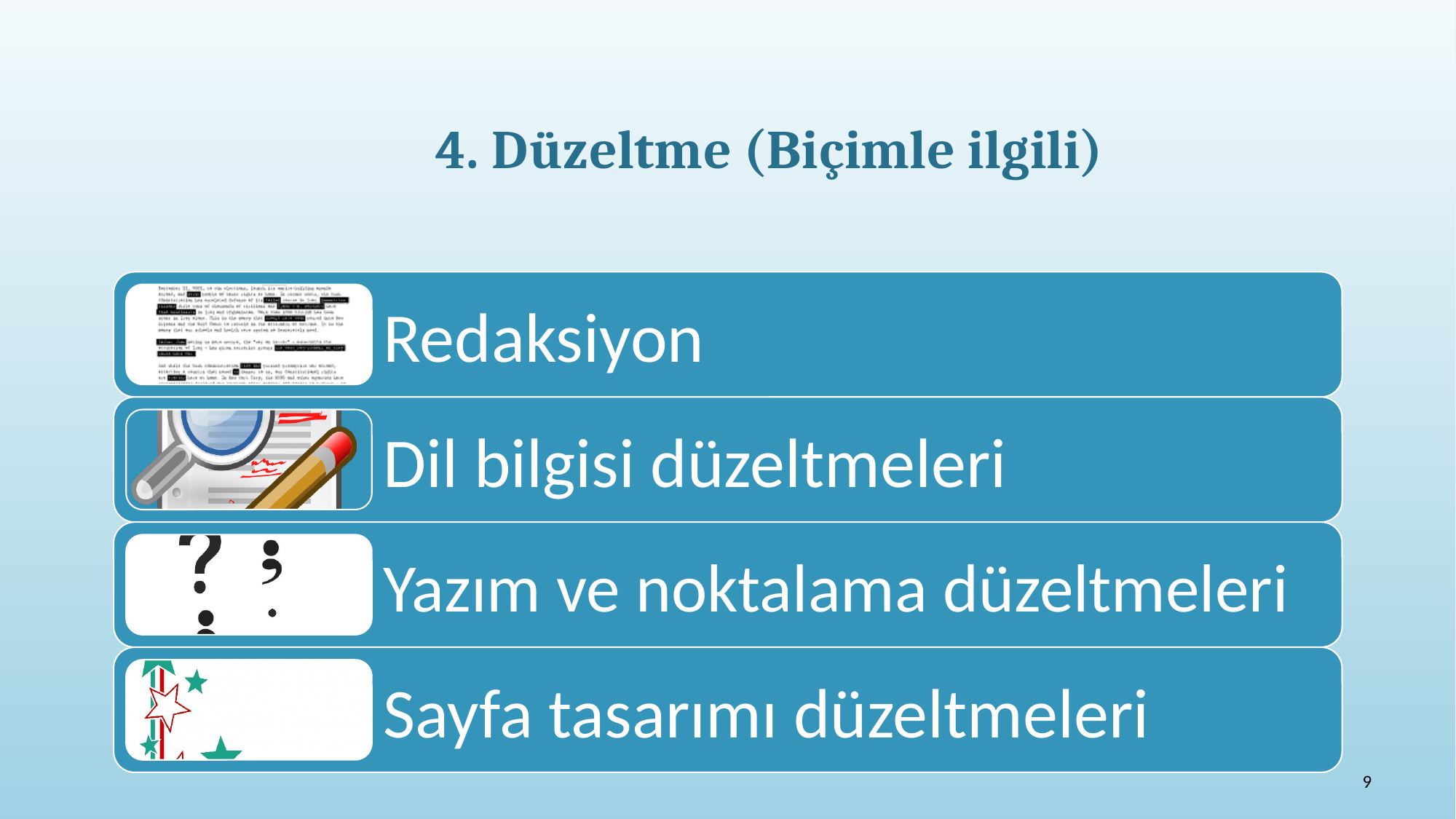

# 4. Düzeltme (Biçimle ilgili)
Redaksiyon
Dil bilgisi düzeltmeleri
Yazım ve noktalama düzeltmeleri
Sayfa tasarımı düzeltmeleri
9